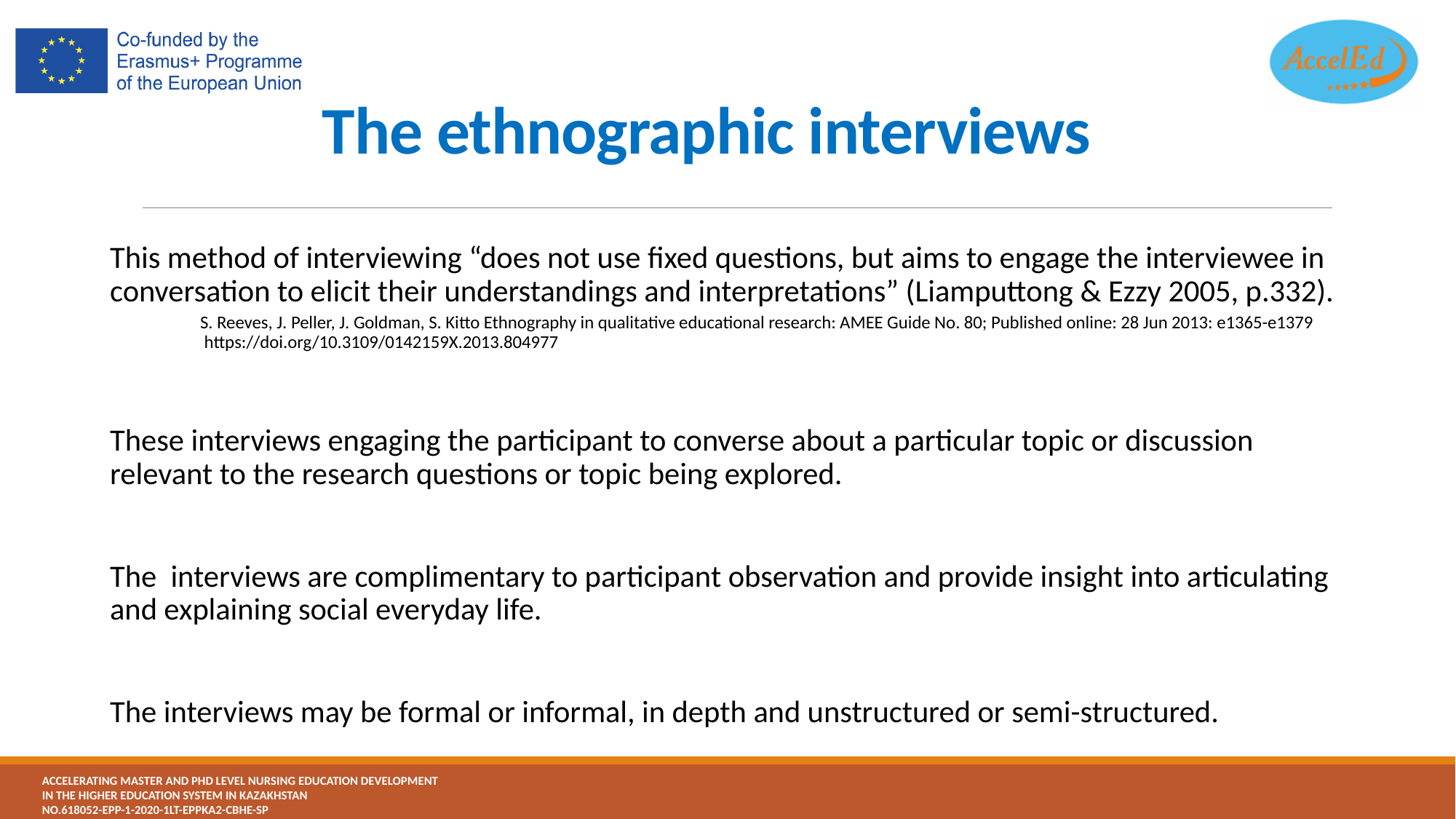

# The ethnographic interviews
This method of interviewing “does not use fixed questions, but aims to engage the interviewee in conversation to elicit their understandings and interpretations” (Liamputtong & Ezzy 2005, p.332).
S. Reeves, J. Peller, J. Goldman, S. Kitto Ethnography in qualitative educational research: AMEE Guide No. 80; Published online: 28 Jun 2013: e1365-e1379  https://doi.org/10.3109/0142159X.2013.804977

These interviews engaging the participant to converse about a particular topic or discussion relevant to the research questions or topic being explored.

The  interviews are complimentary to participant observation and provide insight into articulating and explaining social everyday life.

The interviews may be formal or informal, in depth and unstructured or semi-structured.